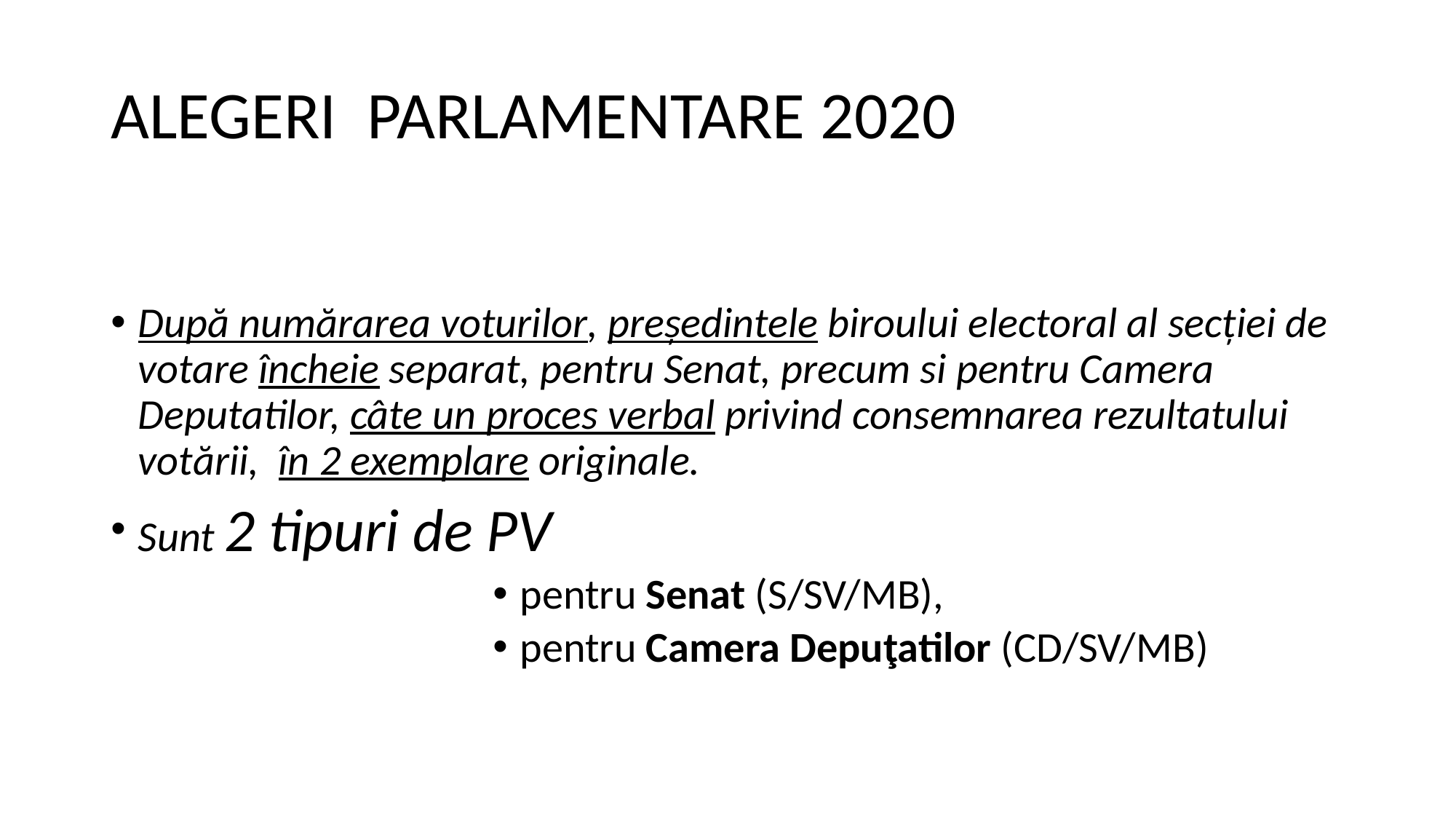

# ALEGERI  PARLAMENTARE 2020
După numărarea voturilor, preşedintele biroului electoral al secţiei de votare încheie separat, pentru Senat, precum si pentru Camera Deputatilor, câte un proces verbal privind consemnarea rezultatului votării,  în 2 exemplare originale.
Sunt 2 tipuri de PV
pentru Senat (S/SV/MB),
pentru Camera Depuţatilor (CD/SV/MB)